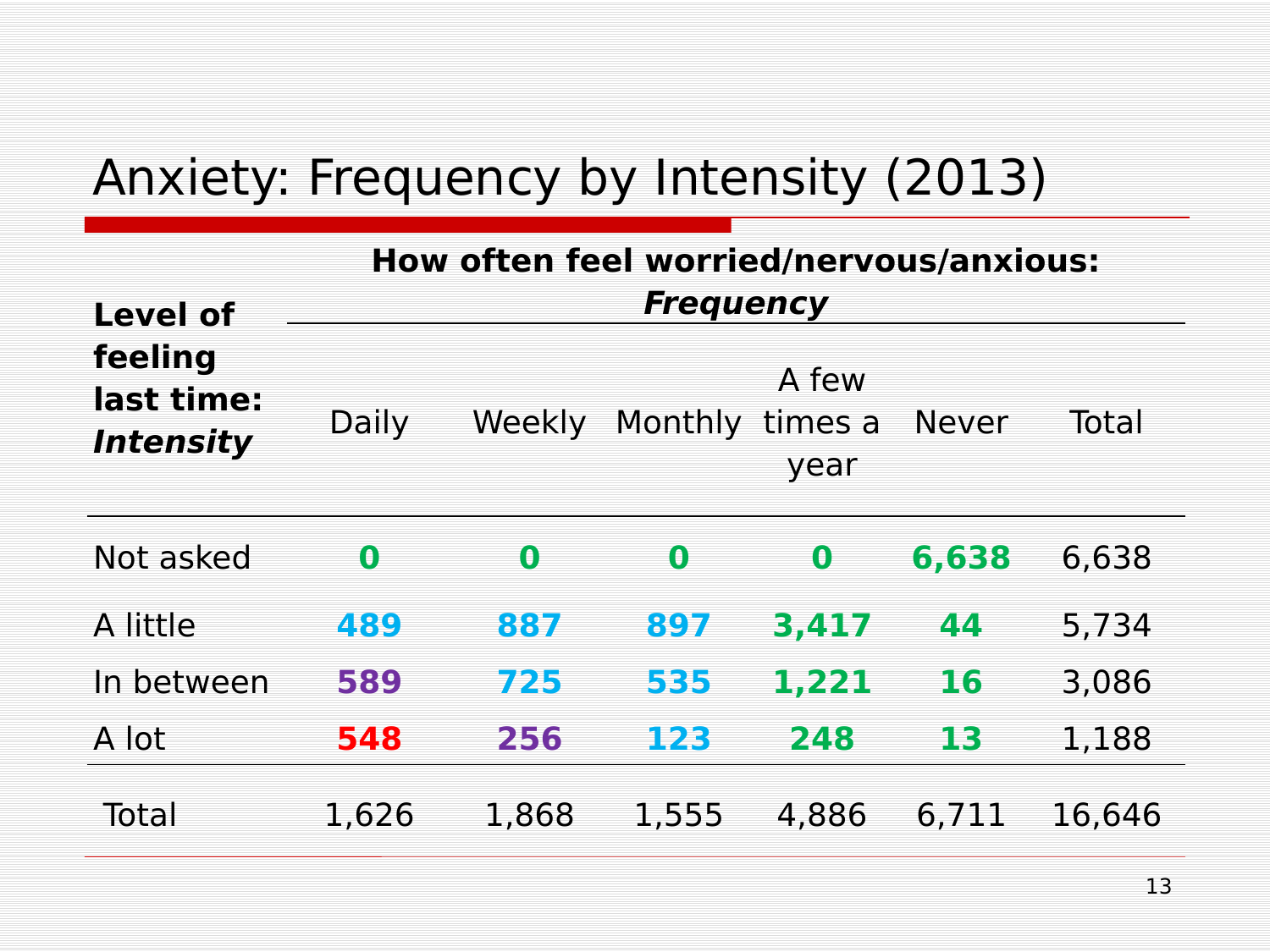

# Anxiety: Frequency by Intensity (2013)
| Level of feeling last time: Intensity | How often feel worried/nervous/anxious: Frequency |  |  |  |  |  |
| --- | --- | --- | --- | --- | --- | --- |
|  | Daily | Weekly | Monthly | A few times a year | Never | Total |
| Not asked | 0 | 0 | 0 | 0 | 6,638 | 6,638 |
| A little | 489 | 887 | 897 | 3,417 | 44 | 5,734 |
| In between | 589 | 725 | 535 | 1,221 | 16 | 3,086 |
| A lot | 548 | 256 | 123 | 248 | 13 | 1,188 |
| Total | 1,626 | 1,868 | 1,555 | 4,886 | 6,711 | 16,646 |
13